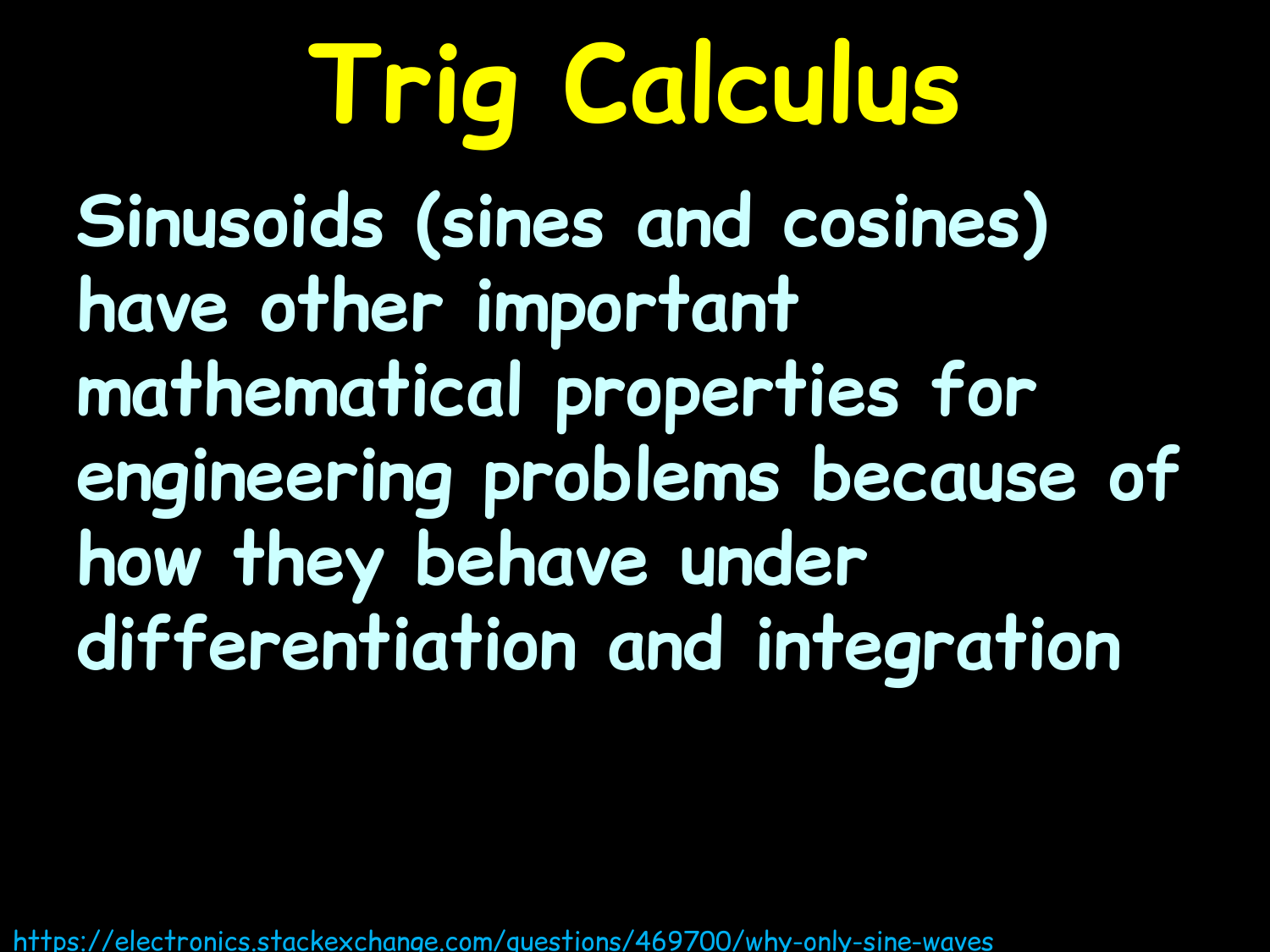

# Trig Calculus
Sinusoids (sines and cosines) have other important mathematical properties for engineering problems because of how they behave under differentiation and integration
https://electronics.stackexchange.com/questions/469700/why-only-sine-waves